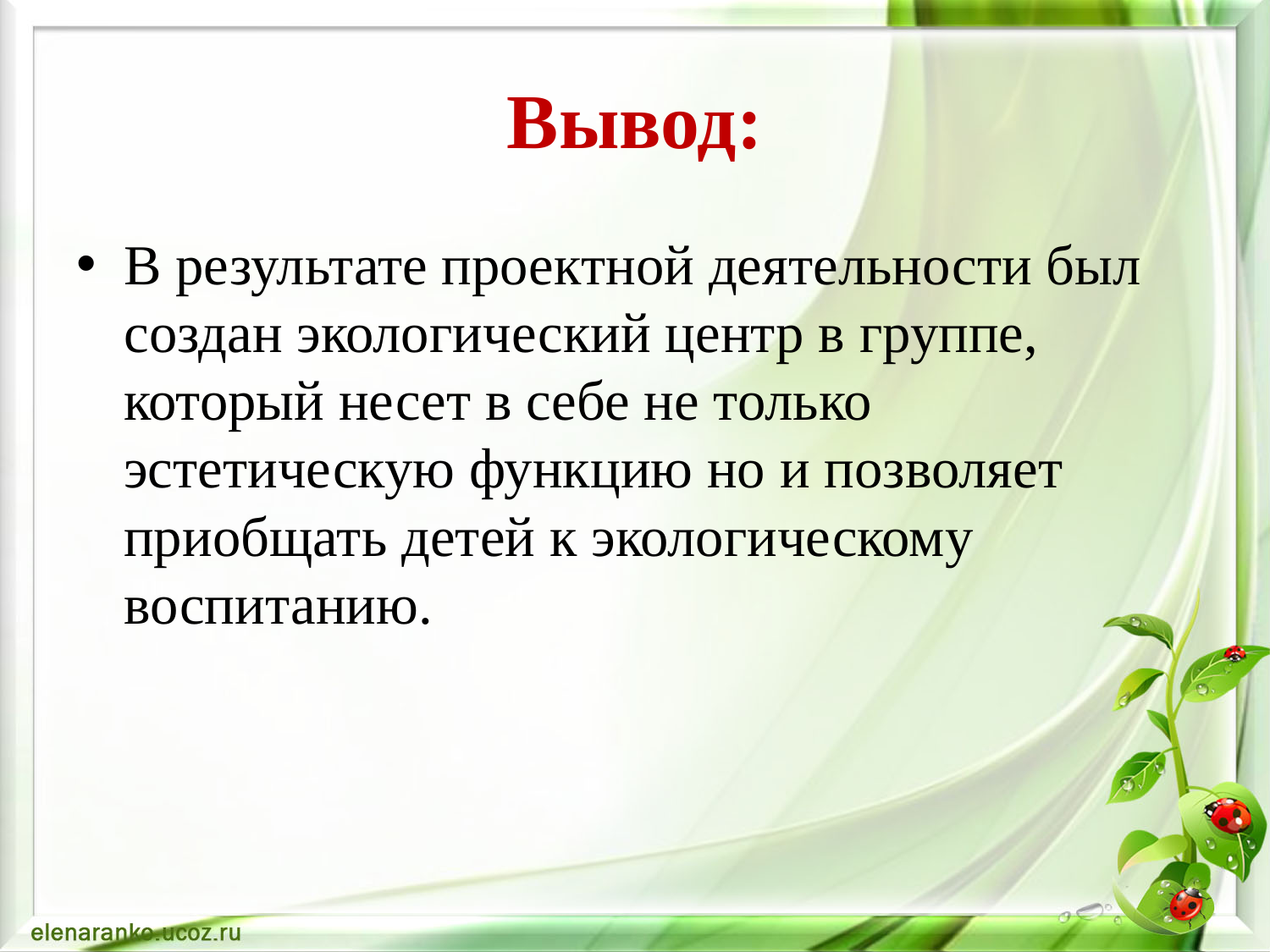

# Вывод:
В результате проектной деятельности был создан экологический центр в группе, который несет в себе не только эстетическую функцию но и позволяет приобщать детей к экологическому воспитанию.